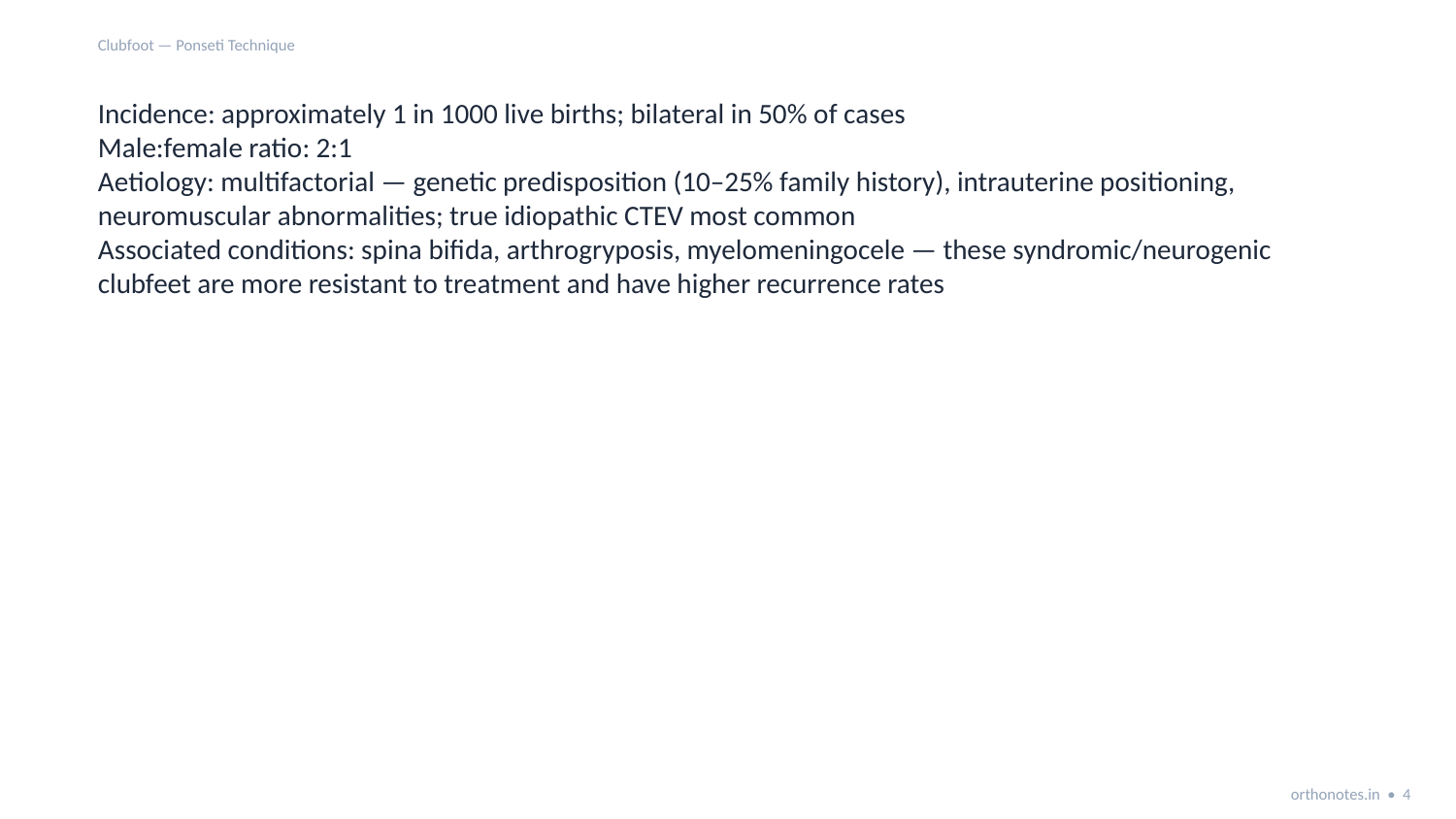

Clubfoot — Ponseti Technique
Incidence: approximately 1 in 1000 live births; bilateral in 50% of cases
Male:female ratio: 2:1
Aetiology: multifactorial — genetic predisposition (10–25% family history), intrauterine positioning, neuromuscular abnormalities; true idiopathic CTEV most common
Associated conditions: spina bifida, arthrogryposis, myelomeningocele — these syndromic/neurogenic clubfeet are more resistant to treatment and have higher recurrence rates
orthonotes.in  •  4